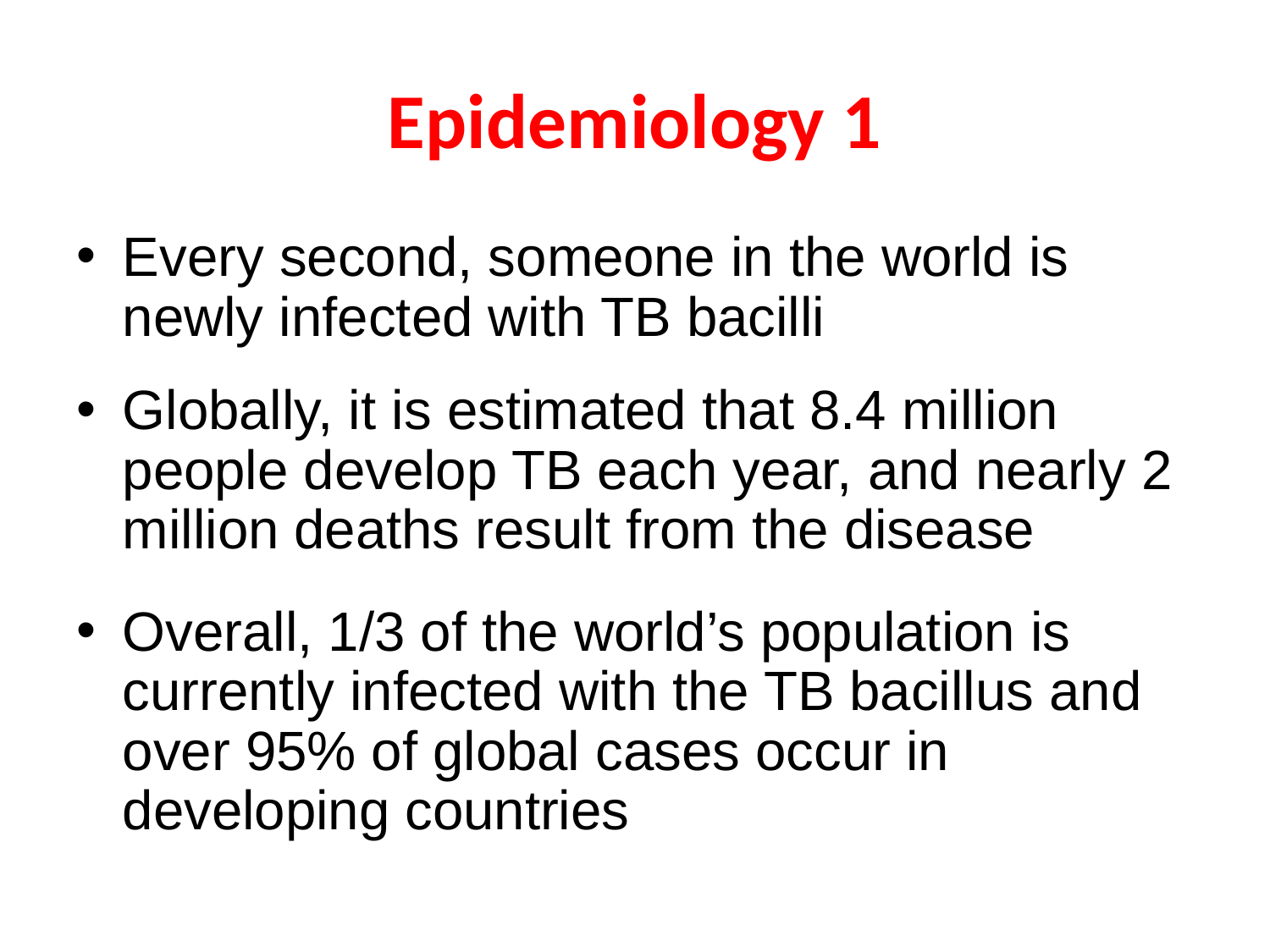

# Epidemiology 1
Every second, someone in the world is newly infected with TB bacilli

Globally, it is estimated that 8.4 million people develop TB each year, and nearly 2 million deaths result from the disease

Overall, 1/3 of the world’s population is currently infected with the TB bacillus and over 95% of global cases occur in developing countries